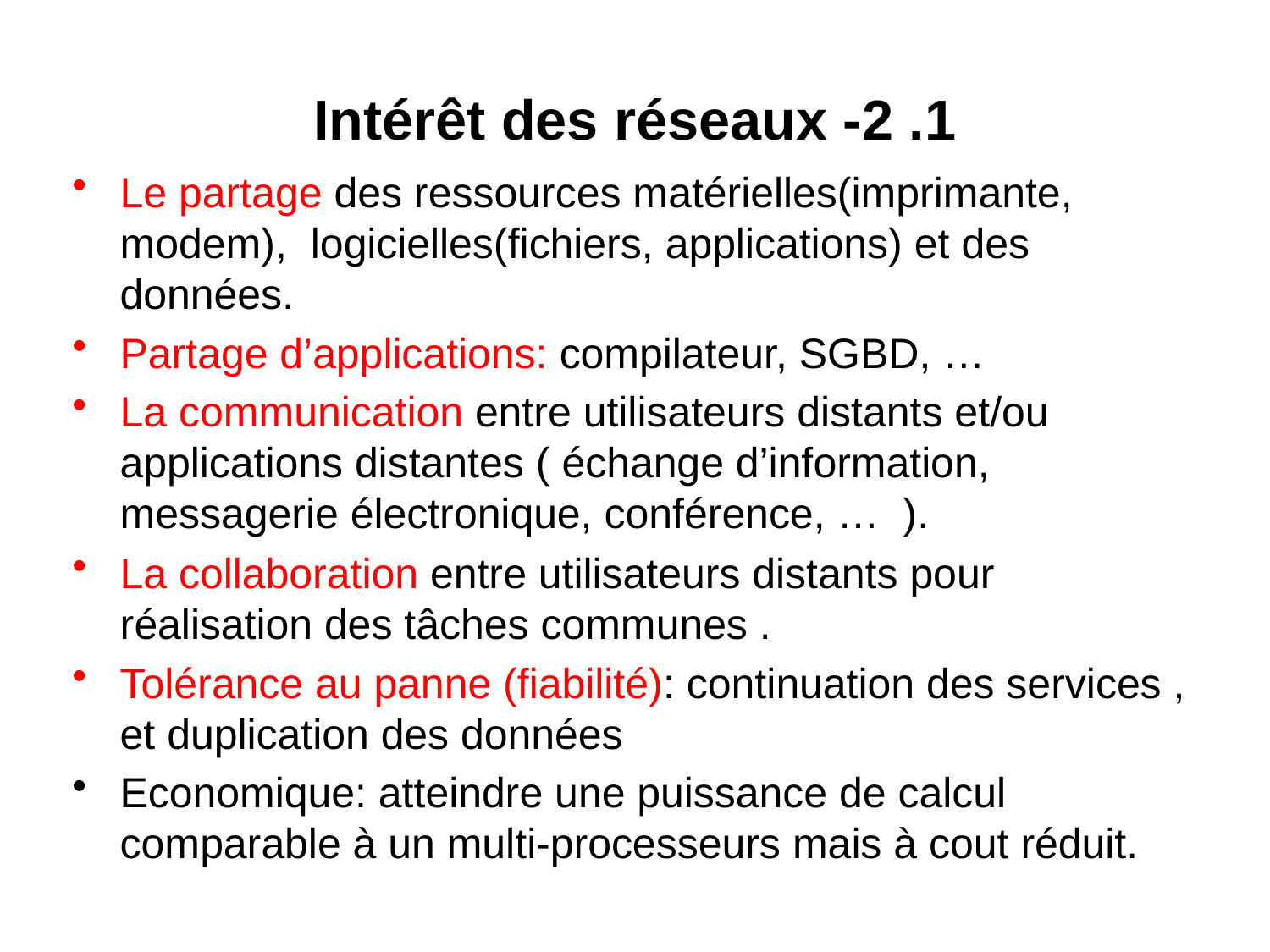

# 1. 2- Intérêt des réseaux
Le partage des ressources matérielles(imprimante, modem),  logicielles(fichiers, applications) et des données.
Partage d’applications: compilateur, SGBD, …
La communication entre utilisateurs distants et/ou applications distantes ( échange d’information, messagerie électronique, conférence, …  ).
La collaboration entre utilisateurs distants pour réalisation des tâches communes .
Tolérance au panne (fiabilité): continuation des services , et duplication des données
Economique: atteindre une puissance de calcul comparable à un multi-processeurs mais à cout réduit.